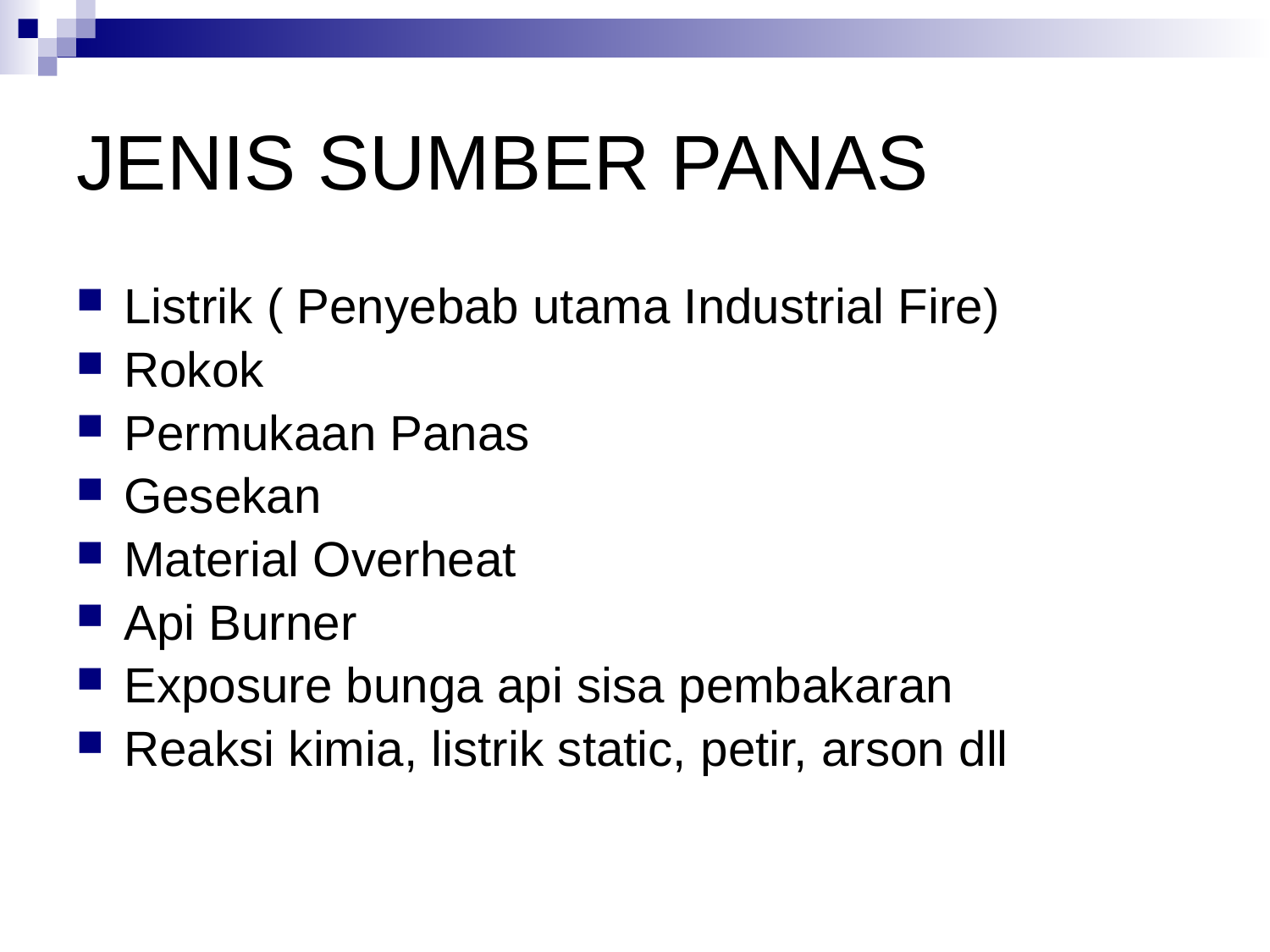

# JENIS SUMBER PANAS
Listrik ( Penyebab utama Industrial Fire)
Rokok
Permukaan Panas
Gesekan
Material Overheat
Api Burner
Exposure bunga api sisa pembakaran
Reaksi kimia, listrik static, petir, arson dll